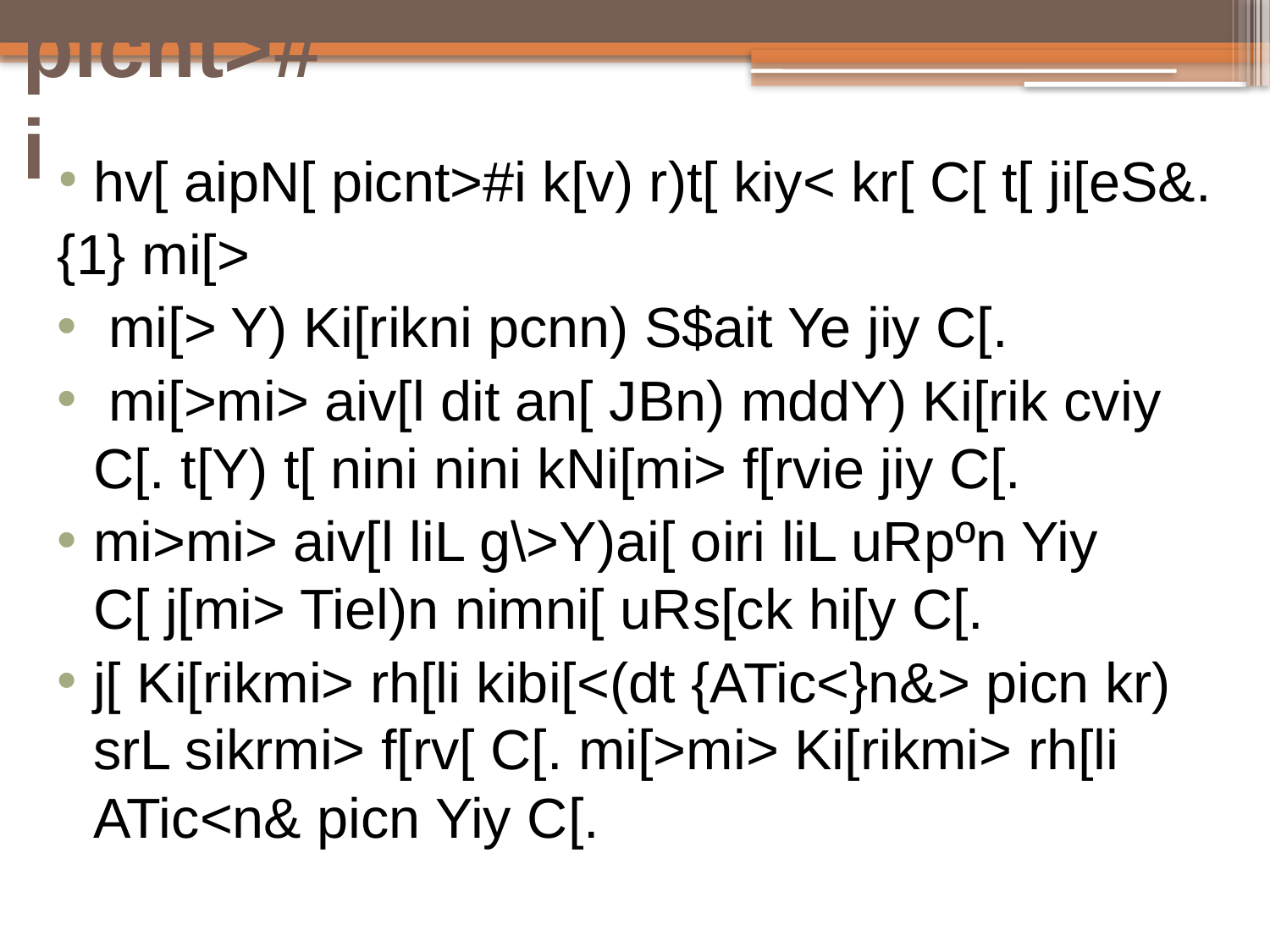

# picnt>#i
hv[ aipN[ picnt>#i k[v) r)t[ kiy< kr[ C[ t[ ji[eS&.
{1} mi[>
 mi[> Y) Ki[rikni pcnn) S$ait Ye jiy C[.
 mi[>mi> aiv[l dit an[ JBn) mddY) Ki[rik cviy C[. t[Y) t[ nini nini kNi[mi> f[rvie jiy C[.
mi>mi> aiv[l liL g\>Y)ai[ oiri liL uRpºn Yiy C[ j[mi> Tiel)n nimni[ uRs[ck hi[y C[.
j[ Ki[rikmi> rh[li kibi[<(dt {ATic<}n&> picn kr) srL sikrmi> f[rv[ C[. mi[>mi> Ki[rikmi> rh[li ATic<n& picn Yiy C[.